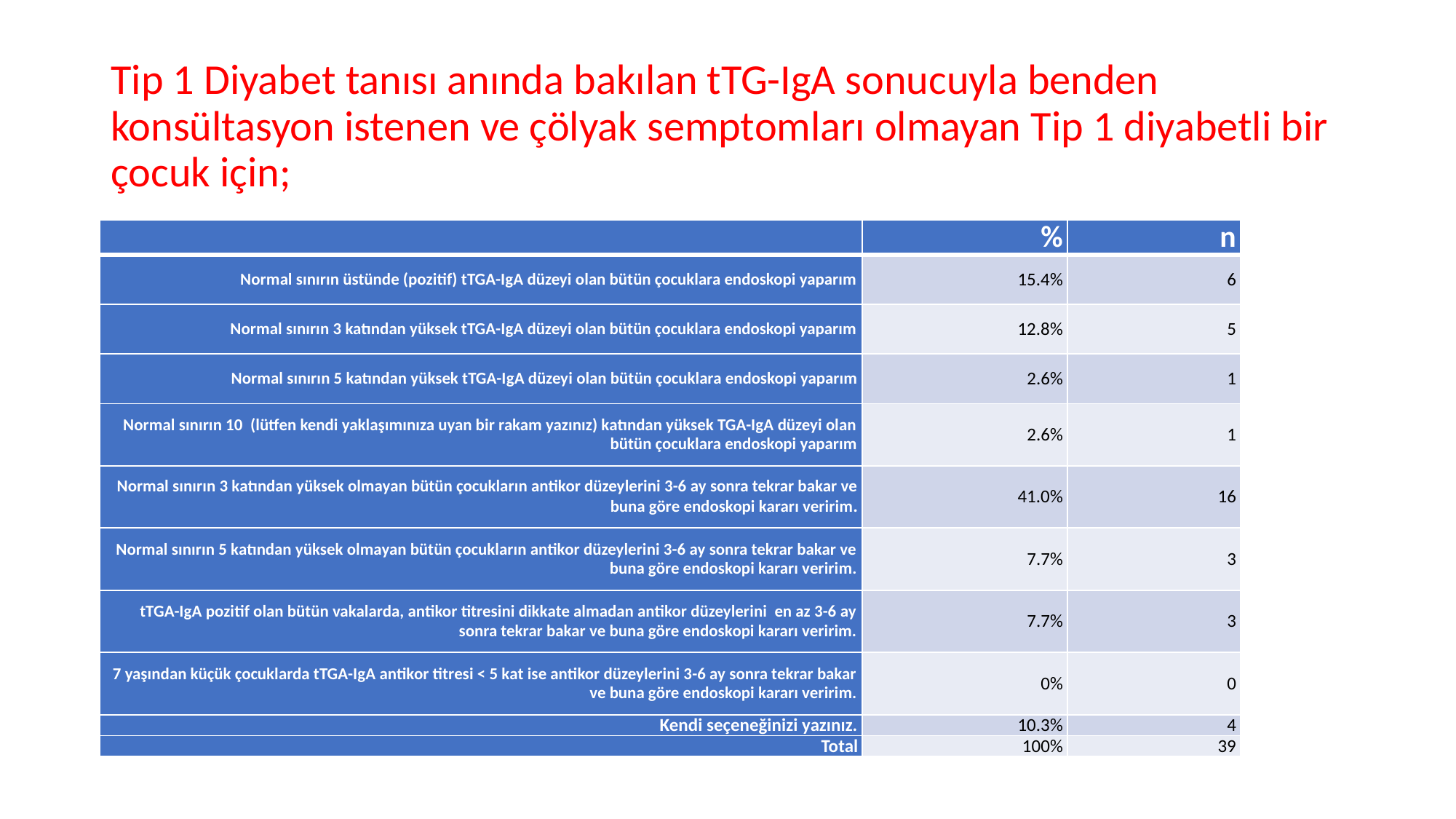

# Tip 1 Diyabet tanısı anında bakılan tTG-IgA sonucuyla benden konsültasyon istenen ve çölyak semptomları olmayan Tip 1 diyabetli bir çocuk için;
|  | % | n |
| --- | --- | --- |
| Normal sınırın üstünde (pozitif) tTGA-IgA düzeyi olan bütün çocuklara endoskopi yaparım | 15.4% | 6 |
| Normal sınırın 3 katından yüksek tTGA-IgA düzeyi olan bütün çocuklara endoskopi yaparım | 12.8% | 5 |
| Normal sınırın 5 katından yüksek tTGA-IgA düzeyi olan bütün çocuklara endoskopi yaparım | 2.6% | 1 |
| Normal sınırın 10 (lütfen kendi yaklaşımınıza uyan bir rakam yazınız) katından yüksek TGA-IgA düzeyi olan bütün çocuklara endoskopi yaparım | 2.6% | 1 |
| Normal sınırın 3 katından yüksek olmayan bütün çocukların antikor düzeylerini 3-6 ay sonra tekrar bakar ve buna göre endoskopi kararı veririm. | 41.0% | 16 |
| Normal sınırın 5 katından yüksek olmayan bütün çocukların antikor düzeylerini 3-6 ay sonra tekrar bakar ve buna göre endoskopi kararı veririm. | 7.7% | 3 |
| tTGA-IgA pozitif olan bütün vakalarda, antikor titresini dikkate almadan antikor düzeylerini en az 3-6 ay sonra tekrar bakar ve buna göre endoskopi kararı veririm. | 7.7% | 3 |
| 7 yaşından küçük çocuklarda tTGA-IgA antikor titresi < 5 kat ise antikor düzeylerini 3-6 ay sonra tekrar bakar ve buna göre endoskopi kararı veririm. | 0% | 0 |
| Kendi seçeneğinizi yazınız. | 10.3% | 4 |
| Total | 100% | 39 |